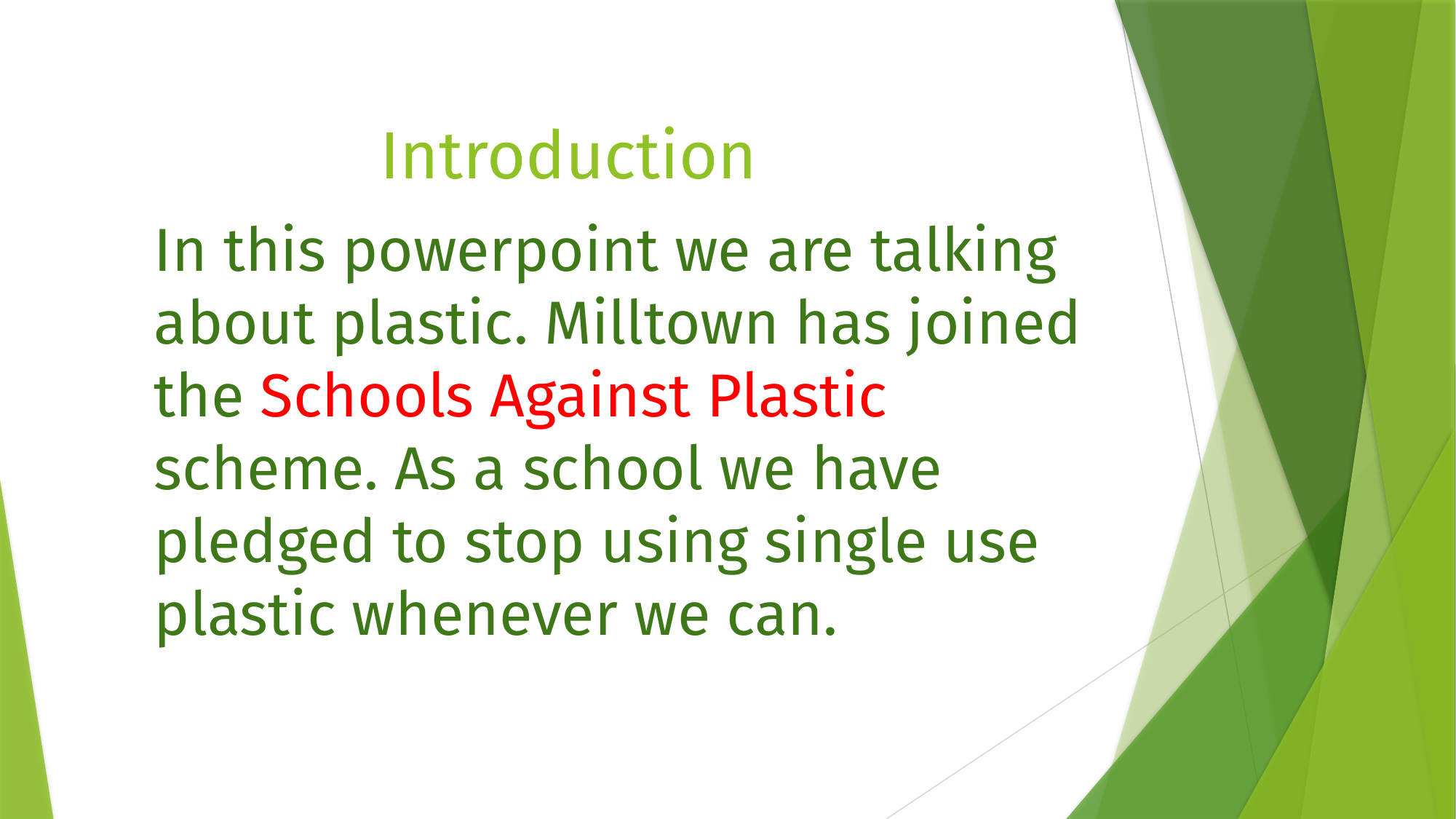

# Introduction
In this powerpoint we are talking about plastic. Milltown has joined the Schools Against Plastic scheme. As a school we have pledged to stop using single use plastic whenever we can.